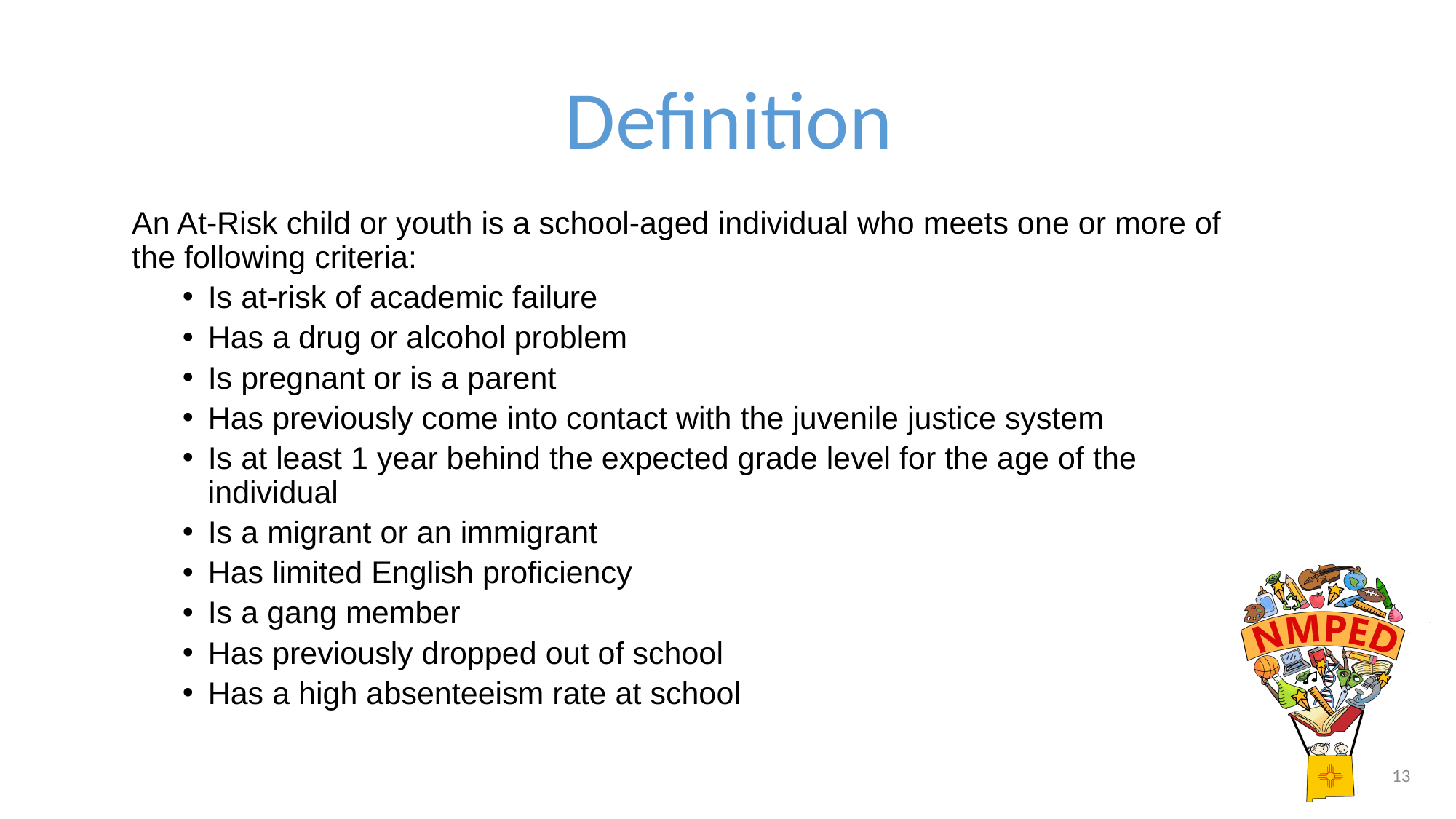

# Definition
An At-Risk child or youth is a school-aged individual who meets one or more of the following criteria:
Is at-risk of academic failure
Has a drug or alcohol problem
Is pregnant or is a parent
Has previously come into contact with the juvenile justice system
Is at least 1 year behind the expected grade level for the age of the individual
Is a migrant or an immigrant
Has limited English proficiency
Is a gang member
Has previously dropped out of school
Has a high absenteeism rate at school

13